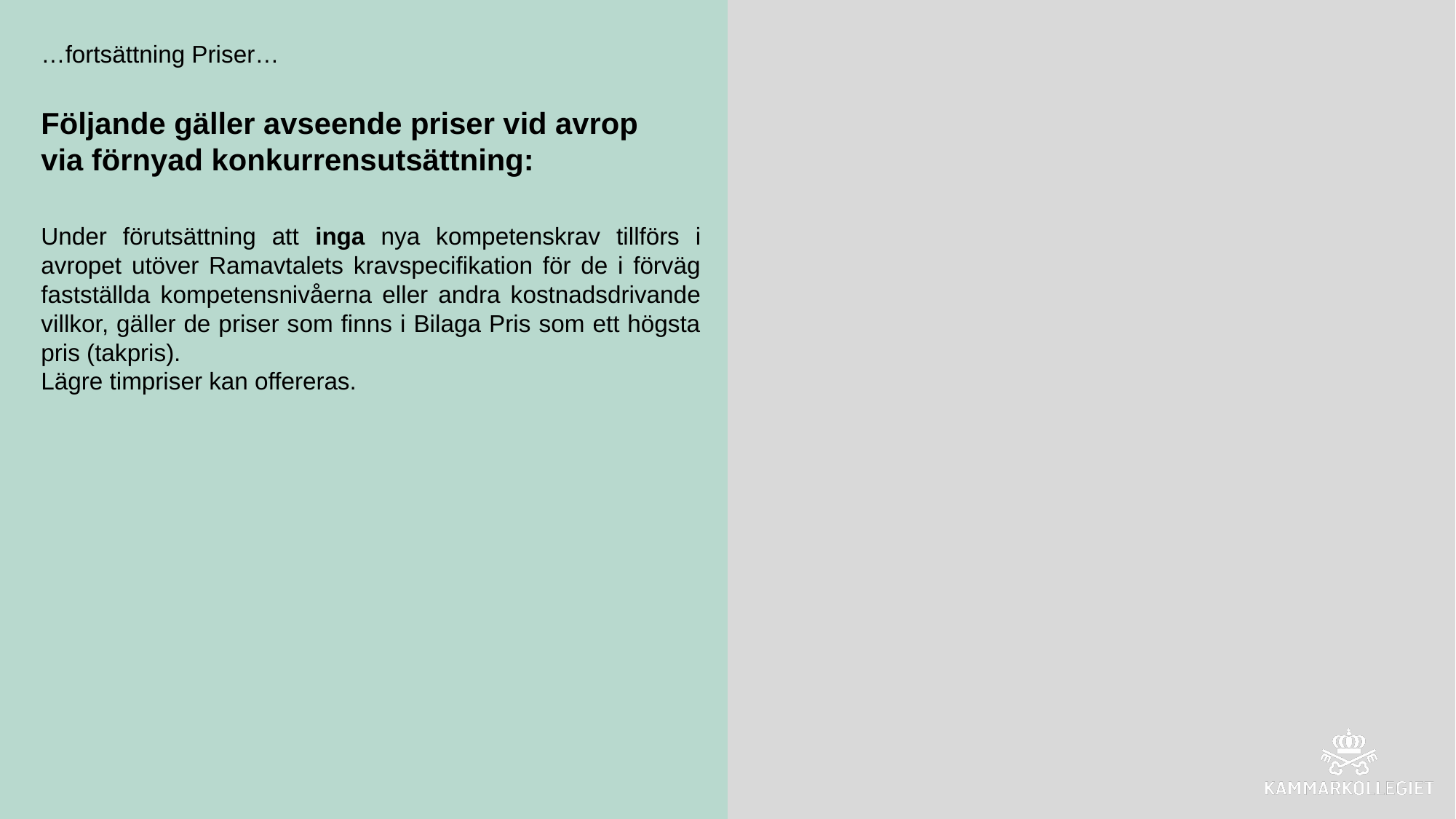

…fortsättning Priser…

Följande gäller avseende priser vid avrop
via förnyad konkurrensutsättning:

Under förutsättning att inga nya kompetenskrav tillförs i avropet utöver Ramavtalets kravspecifikation för de i förväg fastställda kompetensnivåerna eller andra kostnadsdrivande villkor, gäller de priser som finns i Bilaga Pris som ett högsta pris (takpris).
Lägre timpriser kan offereras.